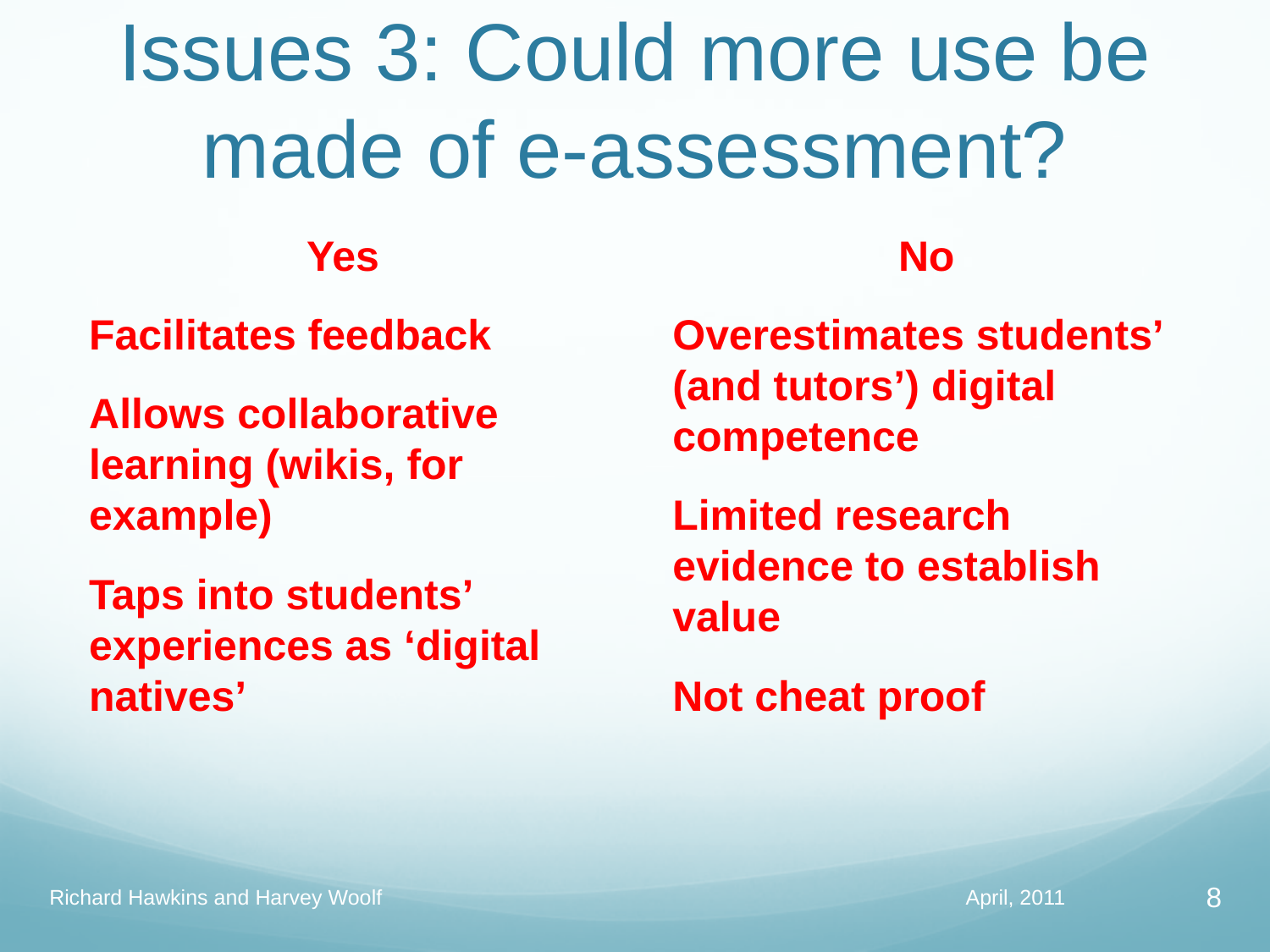

# Issues 3: Could more use be made of e-assessment?
Yes
Facilitates feedback
Allows collaborative learning (wikis, for example)
Taps into students’ experiences as ‘digital natives’
No
Overestimates students’ (and tutors’) digital competence
Limited research evidence to establish value
Not cheat proof

Richard Hawkins and Harvey Woolf
April, 2011
8